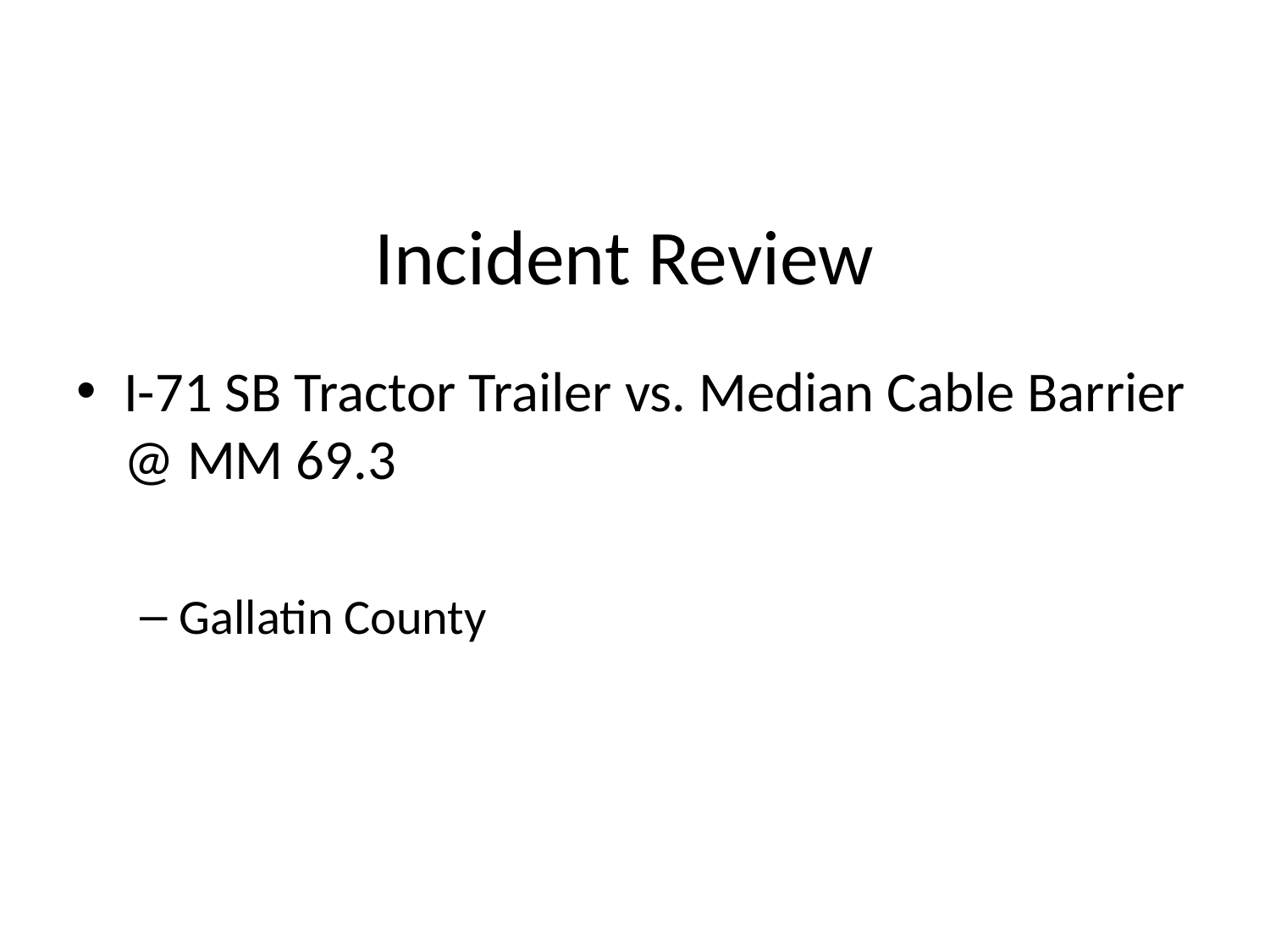

# Incident Review
I-71 SB Tractor Trailer vs. Median Cable Barrier @ MM 69.3

Gallatin County